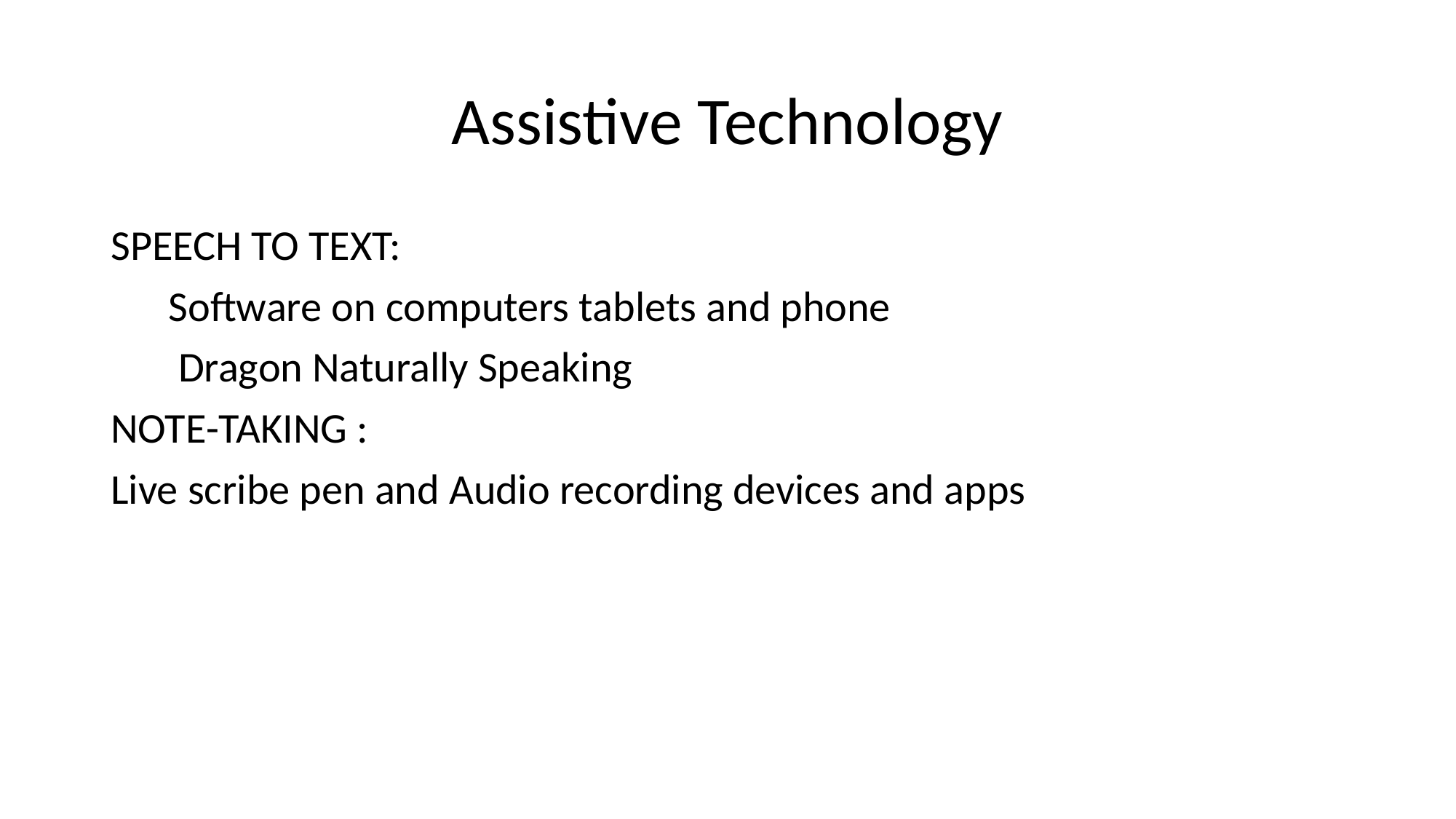

# Assistive Technology
SPEECH TO TEXT:
      Software on computers tablets and phone
       Dragon Naturally Speaking
NOTE-TAKING :
Live scribe pen and Audio recording devices and apps